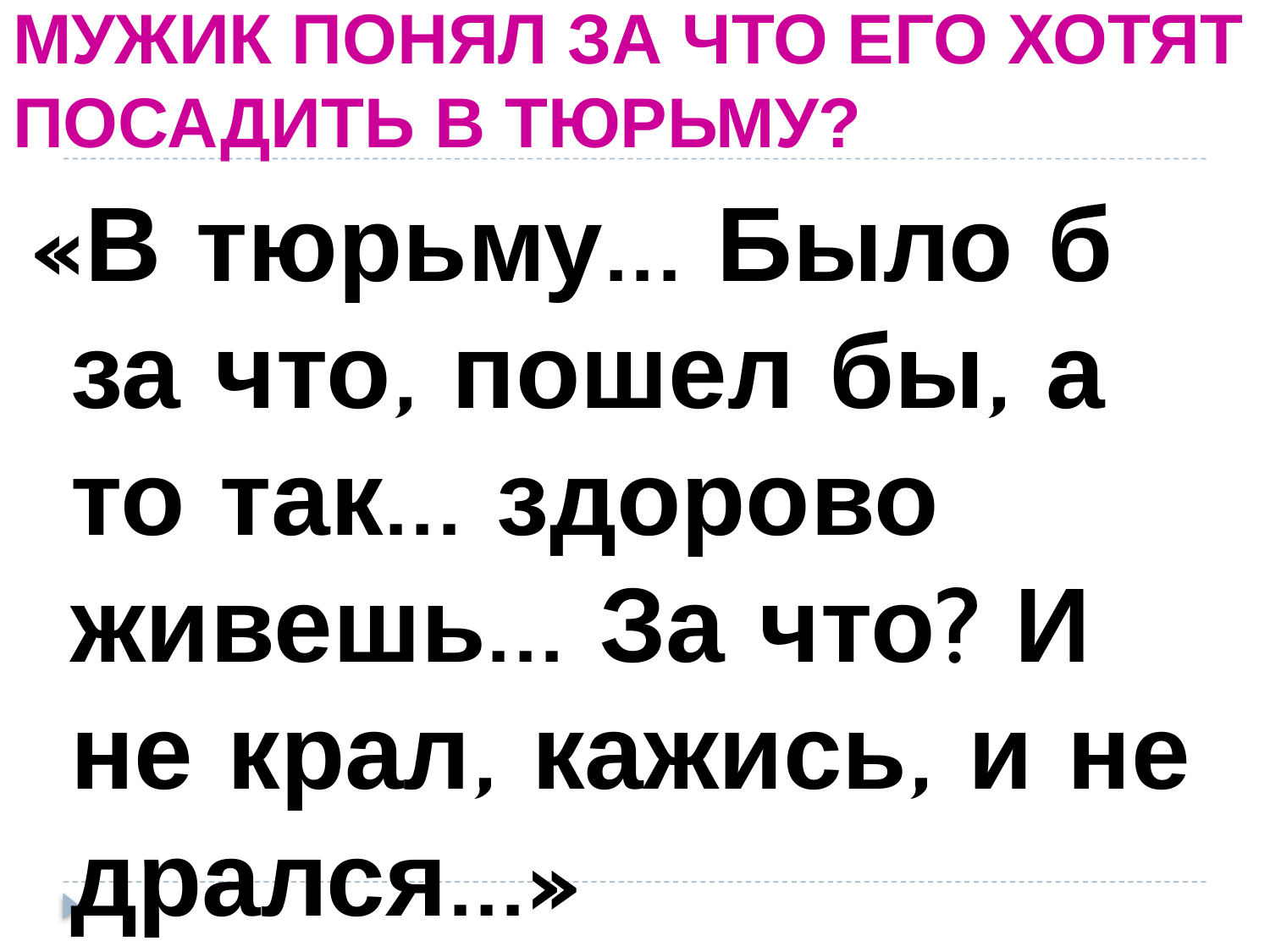

# МУЖИК ПОНЯЛ ЗА ЧТО ЕГО ХОТЯТ ПОСАДИТЬ В ТЮРЬМУ?
«В тюрьму... Было б за что, пошел бы, а то так... здорово живешь... За что? И не крал, кажись, и не дрался...»